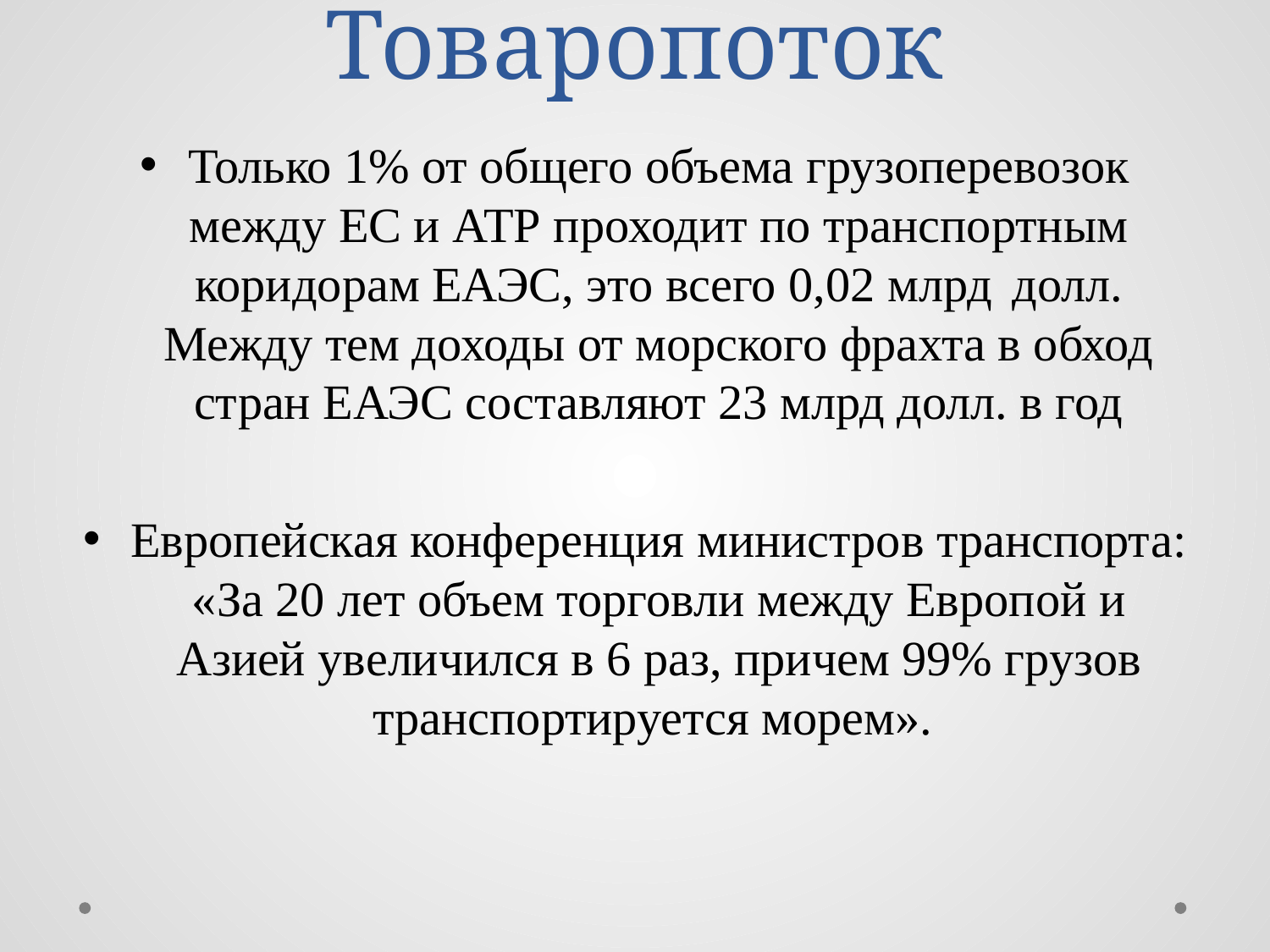

# Товаропоток
Только 1% от общего объема грузоперевозок между ЕС и АТР проходит по транспортным коридорам ЕАЭС, это всего 0,02 млрд  долл. Между тем доходы от морского фрахта в обход стран ЕАЭС составляют 23 млрд долл. в год

Европейская конференция министров транспорта: «За 20 лет объем торговли между Европой и Азией увеличился в 6 раз, причем 99% грузов транспортируется морем».